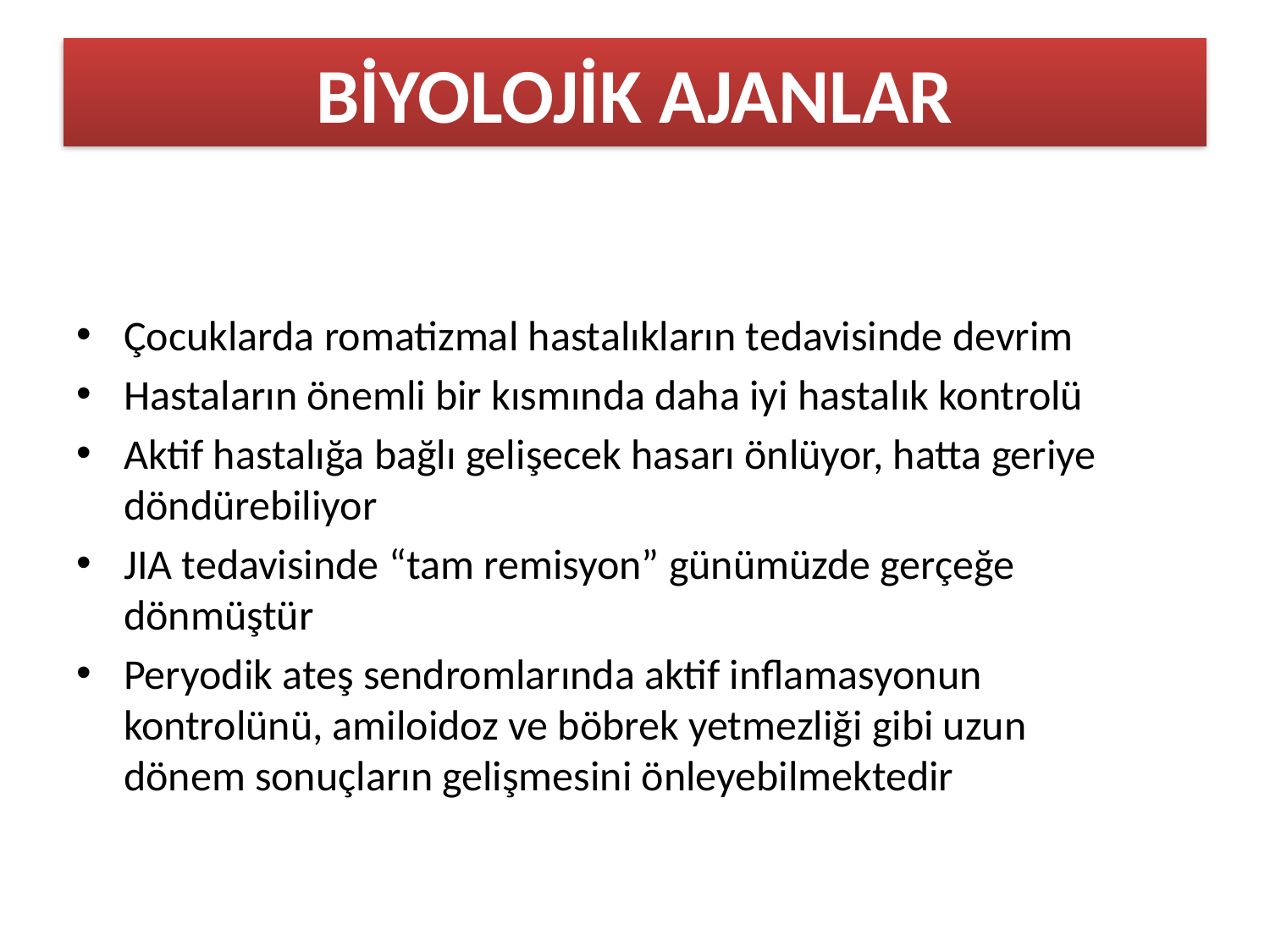

# BİYOLOJİK AJANLAR
Çocuklarda romatizmal hastalıkların tedavisinde devrim
Hastaların önemli bir kısmında daha iyi hastalık kontrolü
Aktif hastalığa bağlı gelişecek hasarı önlüyor, hatta geriye döndürebiliyor
JIA tedavisinde “tam remisyon” günümüzde gerçeğe dönmüştür
Peryodik ateş sendromlarında aktif inflamasyonun kontrolünü, amiloidoz ve böbrek yetmezliği gibi uzun dönem sonuçların gelişmesini önleyebilmektedir